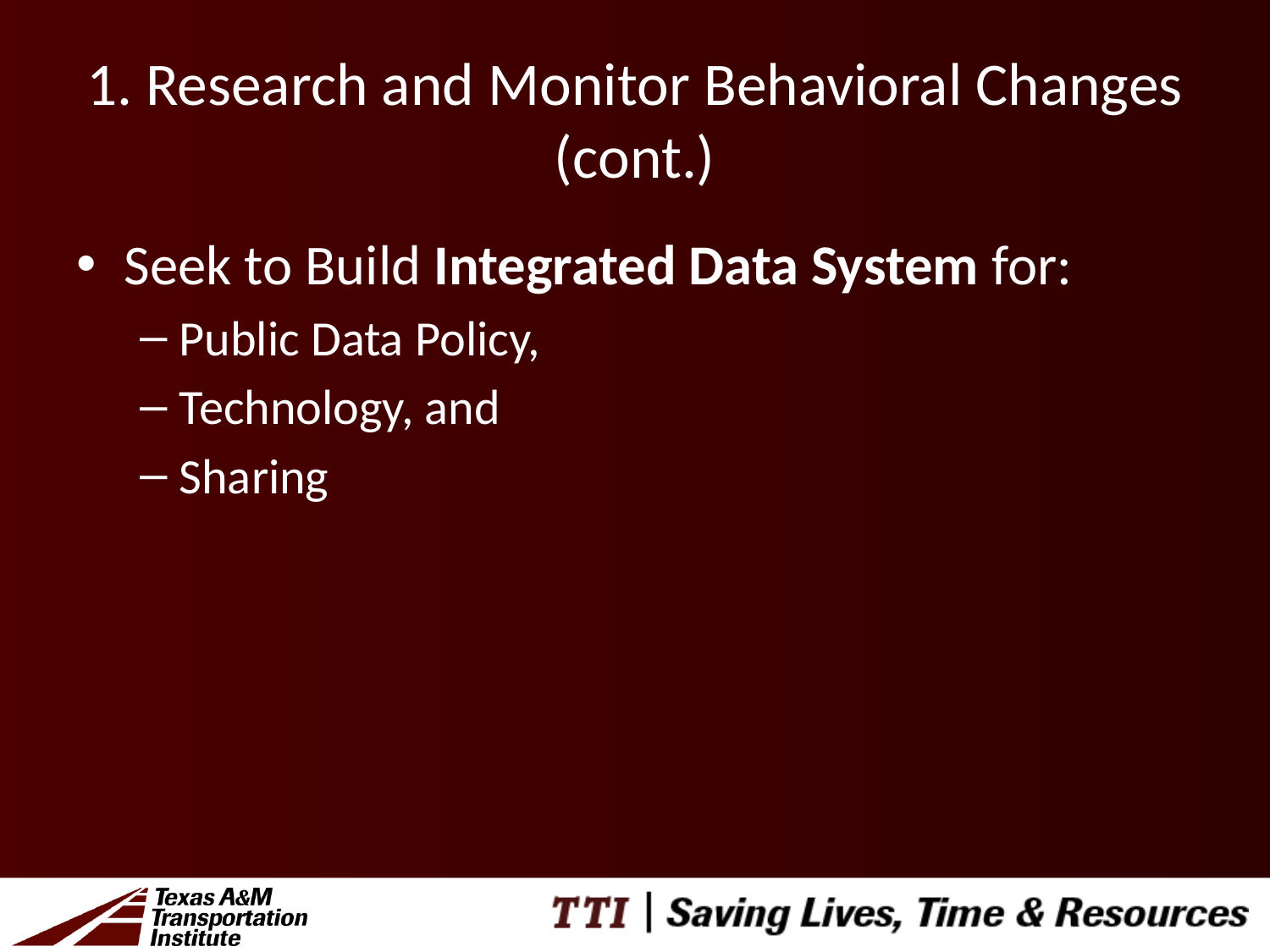

# 1. Research and Monitor Behavioral Changes (cont.)
Seek to Build Integrated Data System for:
Public Data Policy,
Technology, and
Sharing